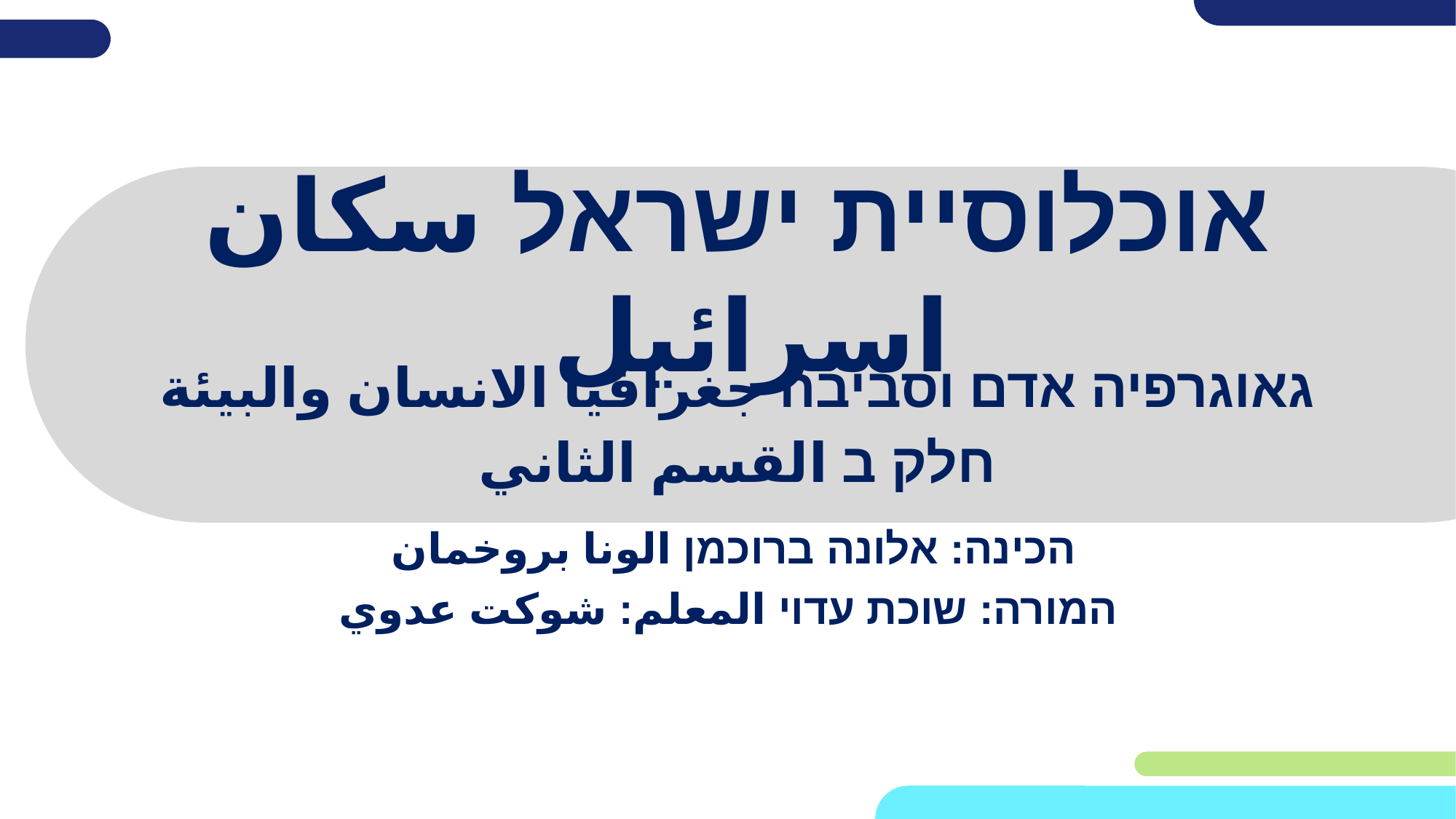

# אוכלוסיית ישראל سكان اسرائيل
גאוגרפיה אדם וסביבה جغرافيا الانسان والبيئة
חלק ב القسم الثاني
הכינה: אלונה ברוכמן الونا بروخمان
המורה: שוכת עדוי المعلم: شوكت عدوي